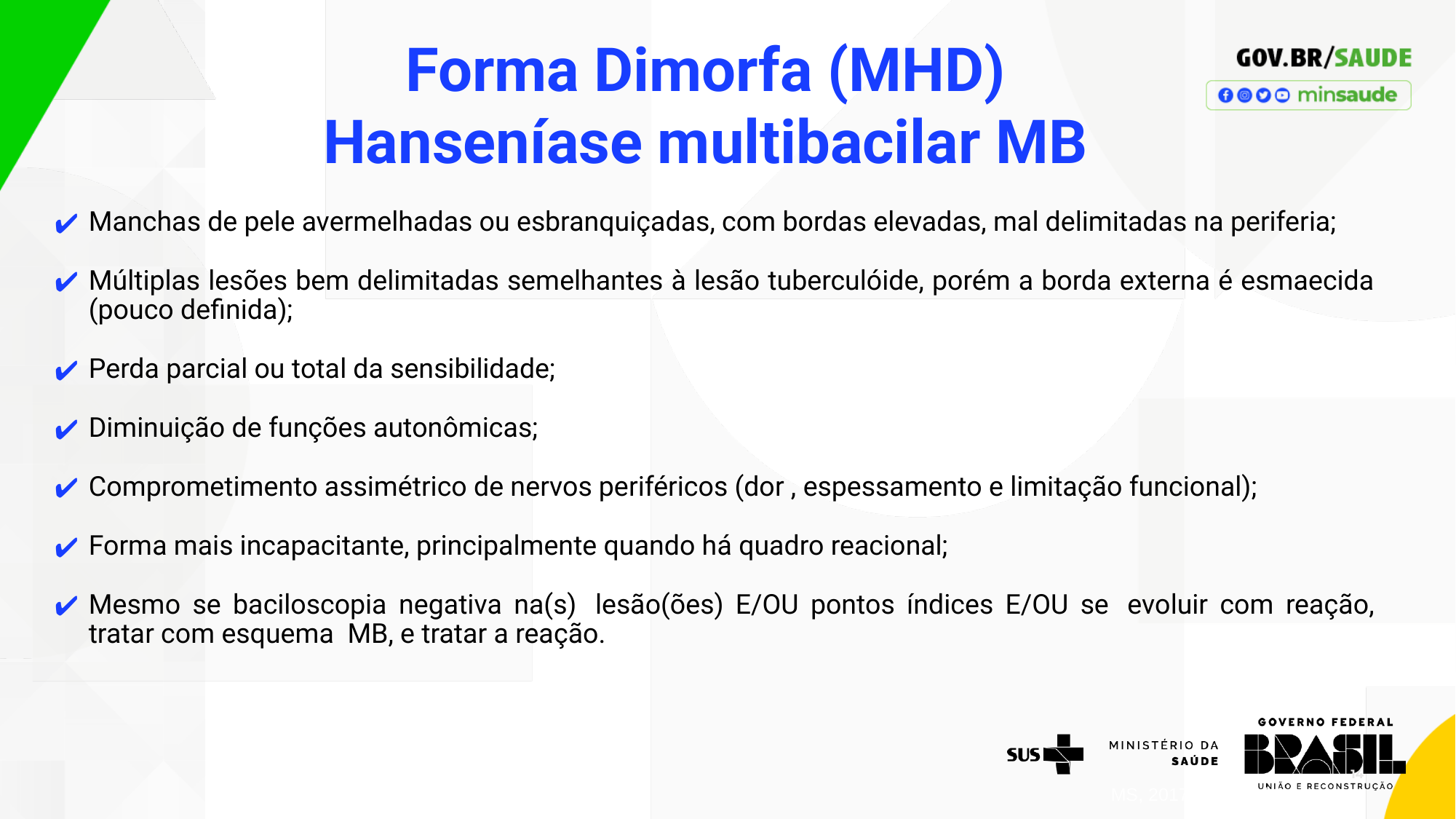

Forma Dimorfa (MHD)
Hanseníase multibacilar MB

Manchas de pele avermelhadas ou esbranquiçadas, com bordas elevadas, mal delimitadas na periferia;

Múltiplas lesões bem delimitadas semelhantes à lesão tuberculóide, porém a borda externa é esmaecida (pouco definida);

Perda parcial ou total da sensibilidade;

Diminuição de funções autonômicas;

Comprometimento assimétrico de nervos periféricos (dor , espessamento e limitação funcional);

Forma mais incapacitante, principalmente quando há quadro reacional;

Mesmo se baciloscopia negativa na(s)  lesão(ões) E/OU pontos índices E/OU se  evoluir com reação, tratar com esquema  MB, e tratar a reação.
14
MS, 2017. Guia Prático.